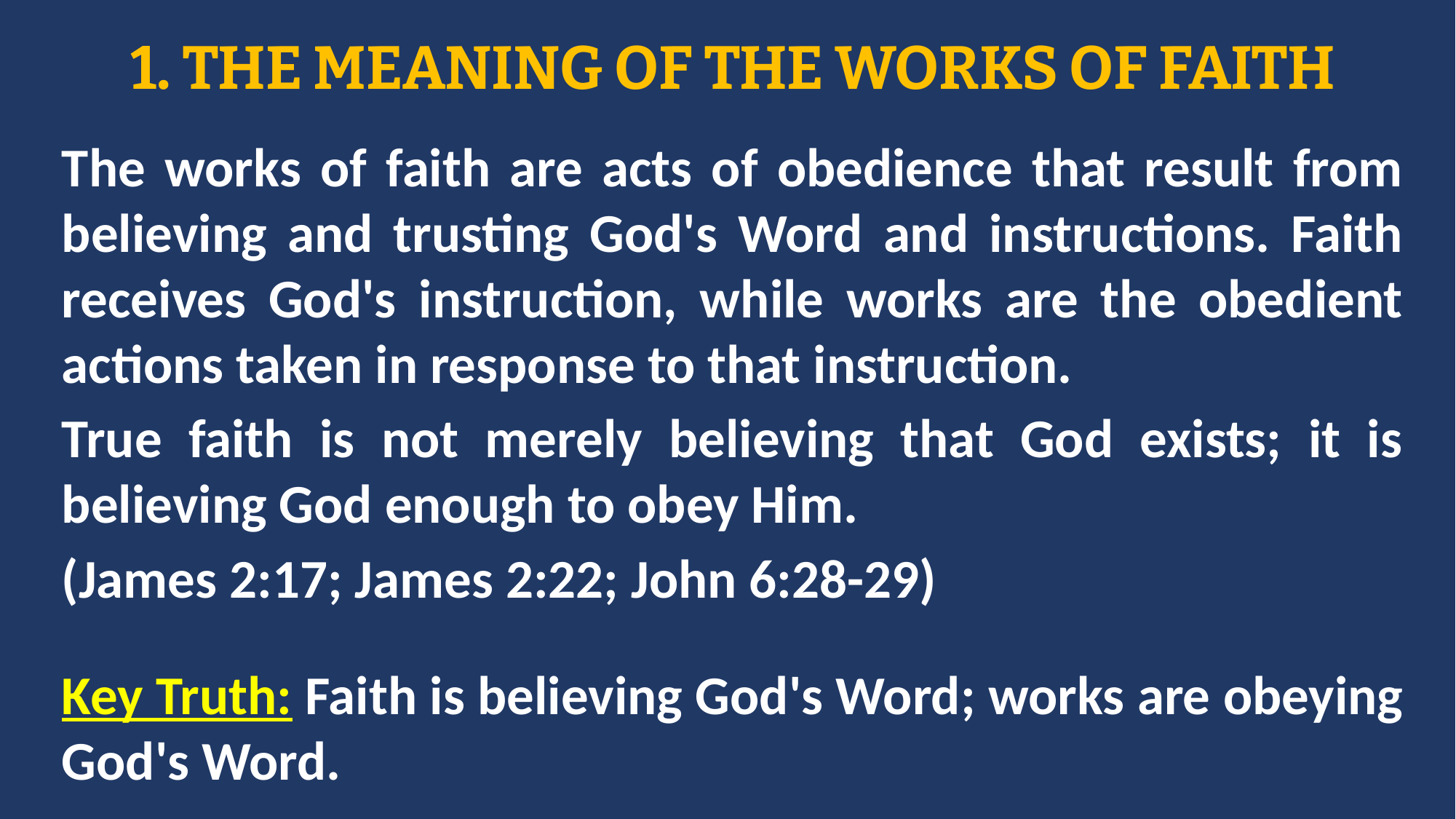

1. THE MEANING OF THE WORKS OF FAITH

The works of faith are acts of obedience that result from believing and trusting God's Word and instructions. Faith receives God's instruction, while works are the obedient actions taken in response to that instruction.
True faith is not merely believing that God exists; it is believing God enough to obey Him.
(James 2:17; James 2:22; John 6:28-29)

Key Truth: Faith is believing God's Word; works are obeying God's Word.